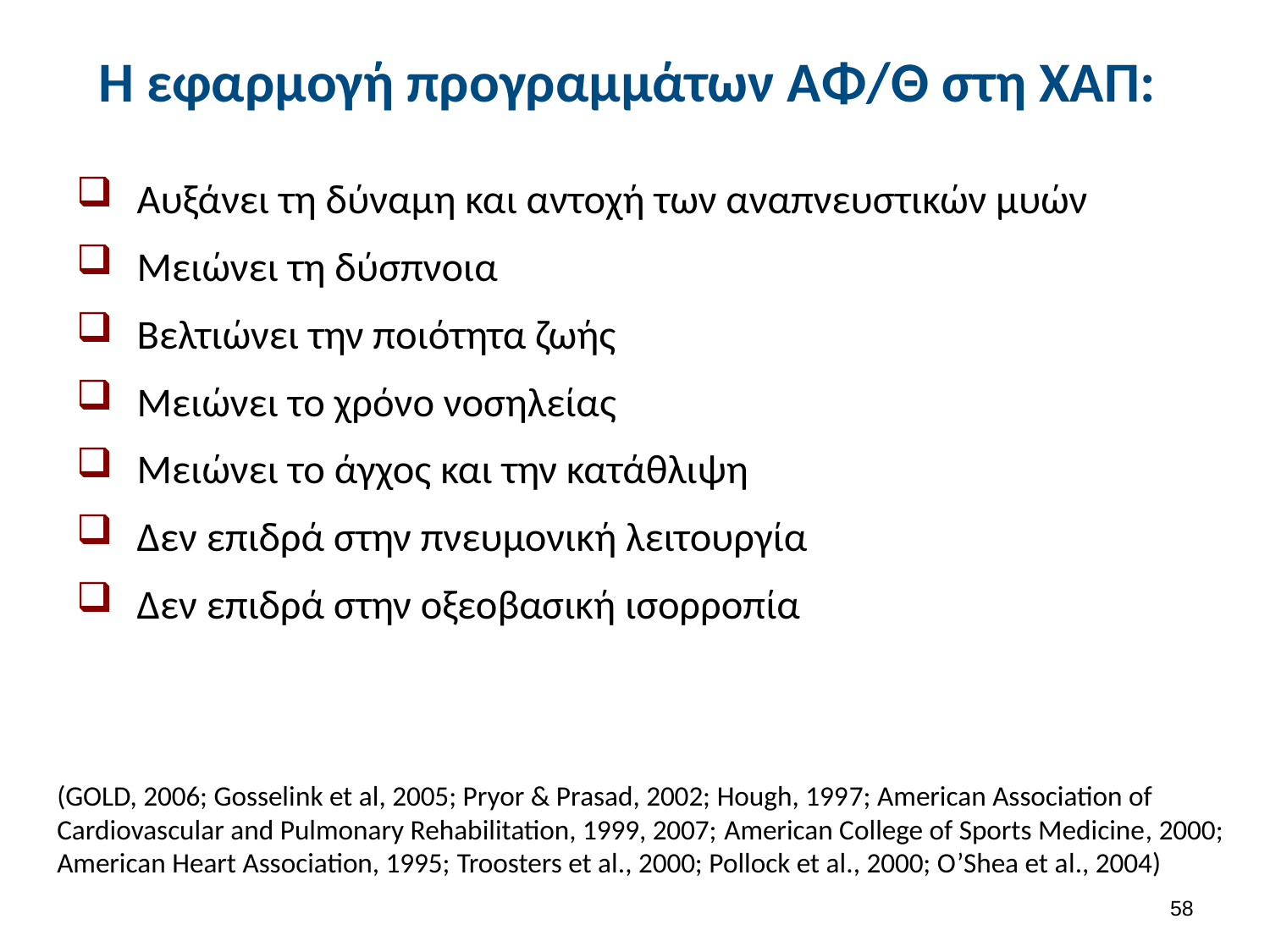

# Η εφαρμογή προγραμμάτων ΑΦ/Θ στη ΧΑΠ:
Αυξάνει τη δύναμη και αντοχή των αναπνευστικών μυών
Μειώνει τη δύσπνοια
Βελτιώνει την ποιότητα ζωής
Μειώνει το χρόνο νοσηλείας
Μειώνει το άγχος και την κατάθλιψη
Δεν επιδρά στην πνευμονική λειτουργία
Δεν επιδρά στην οξεοβασική ισορροπία

(GOLD, 2006; Gosselink et al, 2005; Pryor & Prasad, 2002; Hough, 1997; American Association of Cardiovascular and Pulmonary Rehabilitation, 1999, 2007; American College of Sports Medicine, 2000; American Heart Association, 1995; Troosters et al., 2000; Pollock et al., 2000; O’Shea et al., 2004)
58